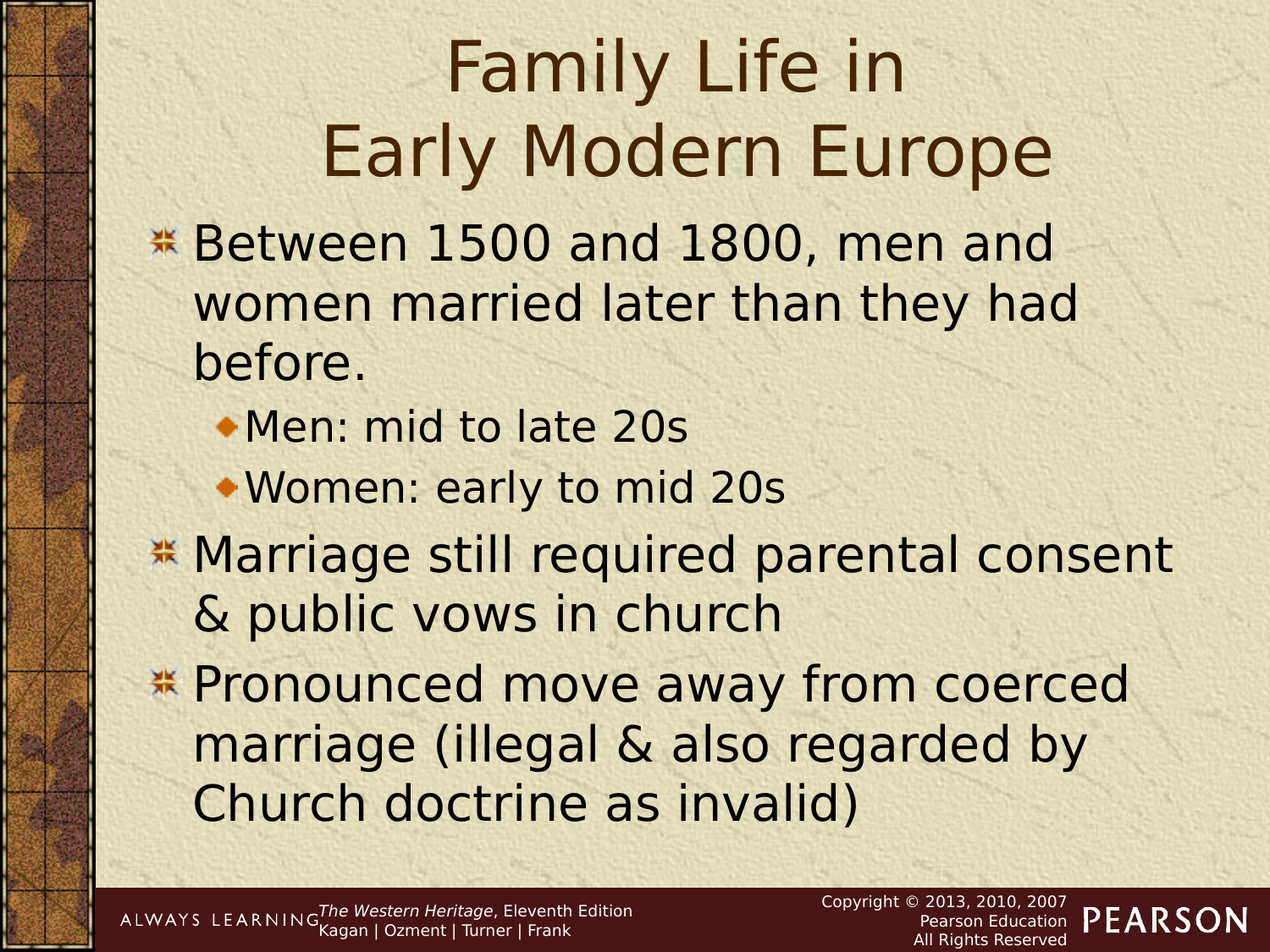

Family Life in
Early Modern Europe
Between 1500 and 1800, men and women married later than they had before.
Men: mid to late 20s
Women: early to mid 20s
Marriage still required parental consent & public vows in church
Pronounced move away from coerced marriage (illegal & also regarded by Church doctrine as invalid)